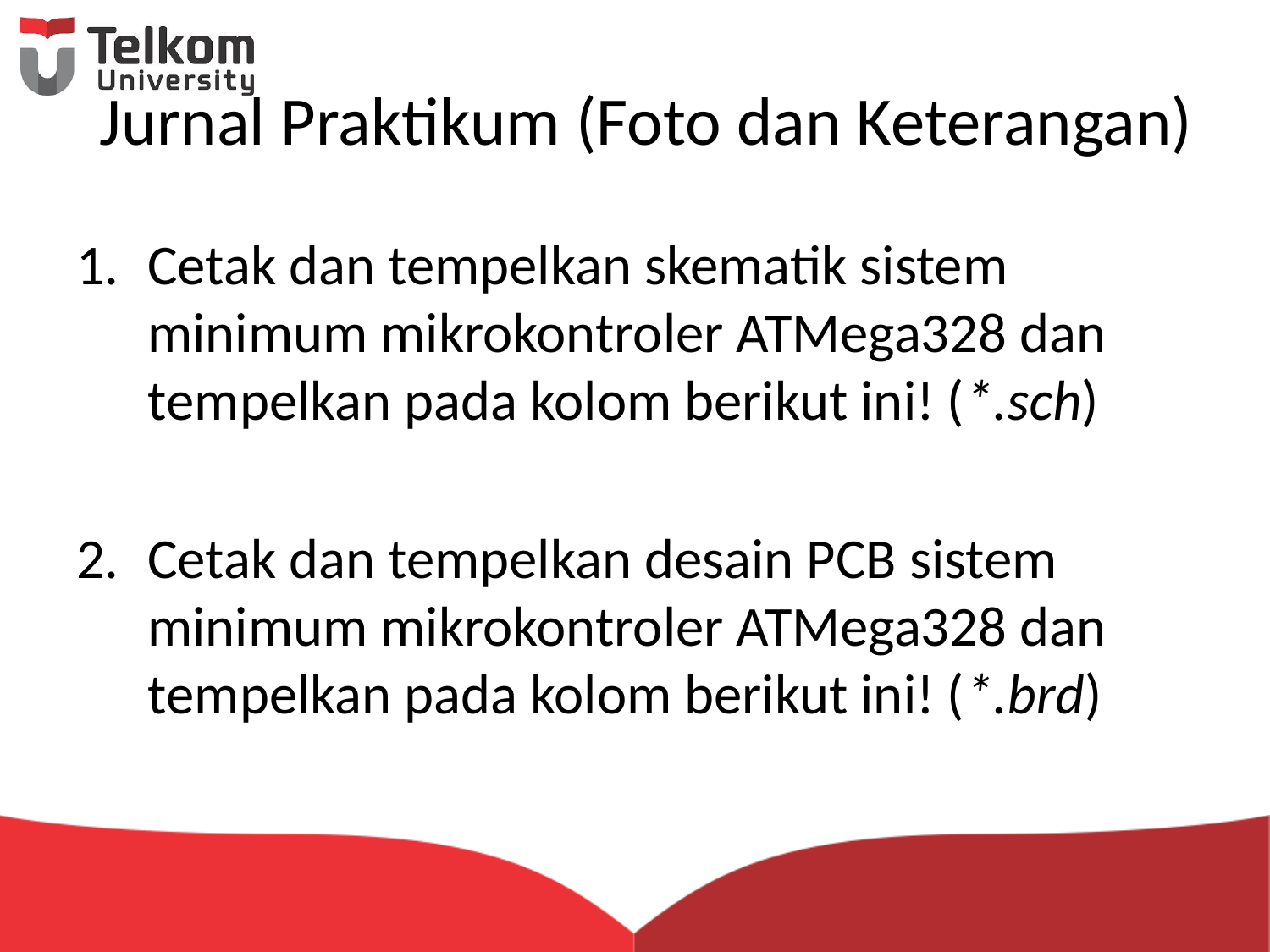

# Jurnal Praktikum (Foto dan Keterangan)
Cetak dan tempelkan skematik sistem minimum mikrokontroler ATMega328 dan tempelkan pada kolom berikut ini! (*.sch)

Cetak dan tempelkan desain PCB sistem minimum mikrokontroler ATMega328 dan tempelkan pada kolom berikut ini! (*.brd)